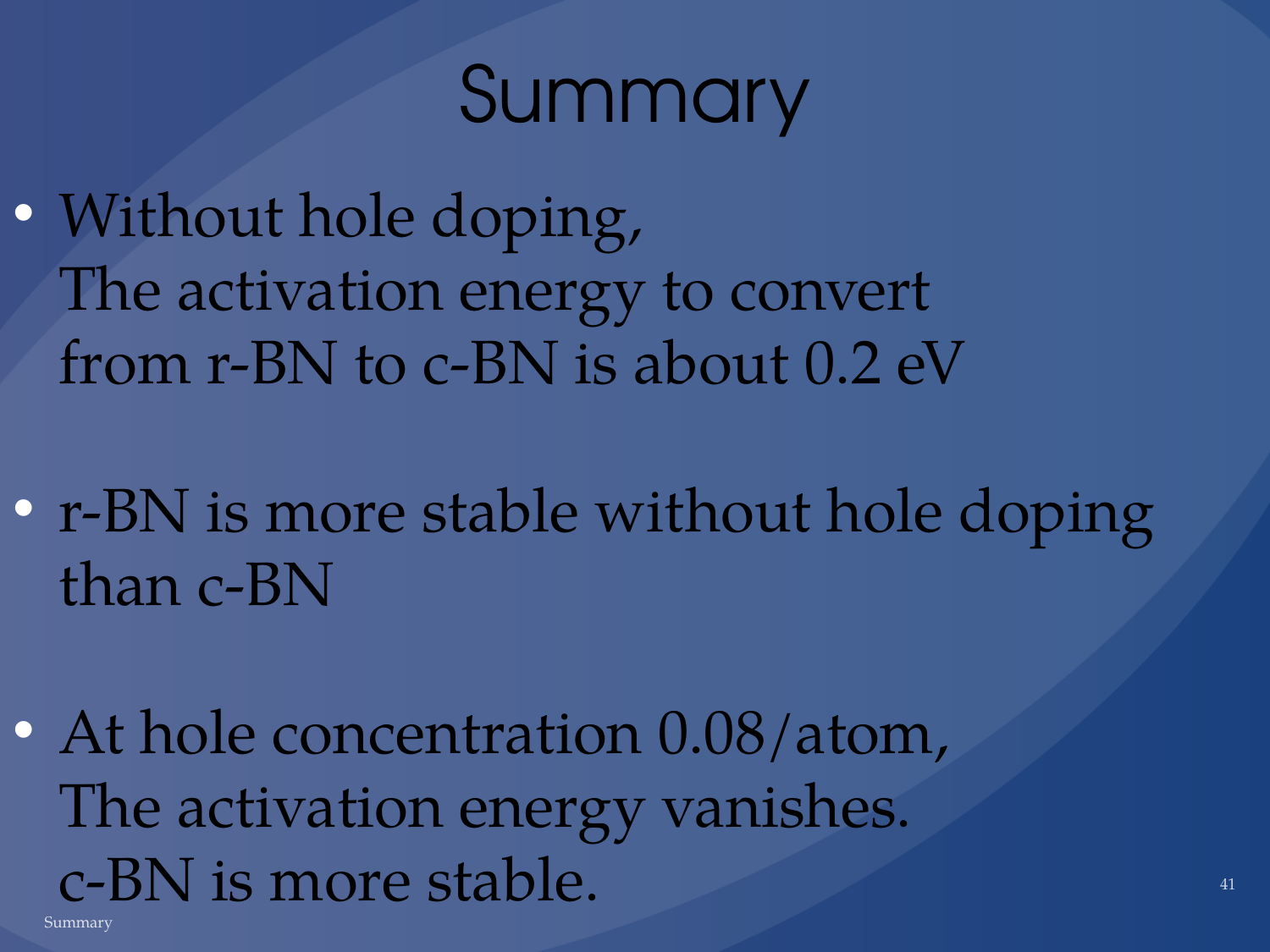

# Summary
Without hole doping,
The activation energy to convert
from r-BN to c-BN is about 0.2 eV

r-BN is more stable without hole doping
than c-BN

At hole concentration 0.08/atom,
The activation energy vanishes.
c-BN is more stable.
41
Summary